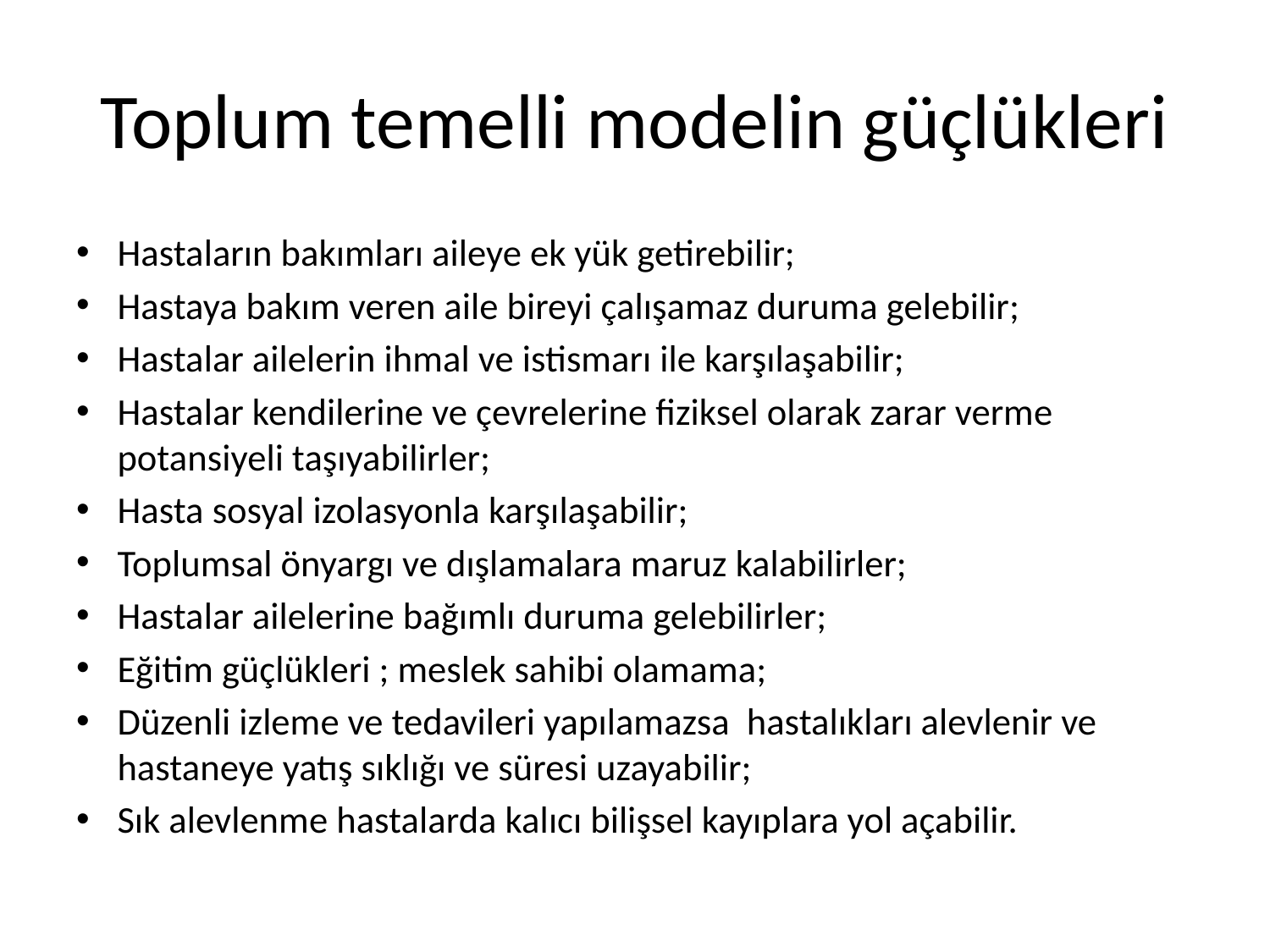

# Toplum temelli modelin güçlükleri
Hastaların bakımları aileye ek yük getirebilir;
Hastaya bakım veren aile bireyi çalışamaz duruma gelebilir;
Hastalar ailelerin ihmal ve istismarı ile karşılaşabilir;
Hastalar kendilerine ve çevrelerine fiziksel olarak zarar verme potansiyeli taşıyabilirler;
Hasta sosyal izolasyonla karşılaşabilir;
Toplumsal önyargı ve dışlamalara maruz kalabilirler;
Hastalar ailelerine bağımlı duruma gelebilirler;
Eğitim güçlükleri ; meslek sahibi olamama;
Düzenli izleme ve tedavileri yapılamazsa  hastalıkları alevlenir ve hastaneye yatış sıklığı ve süresi uzayabilir;
Sık alevlenme hastalarda kalıcı bilişsel kayıplara yol açabilir.